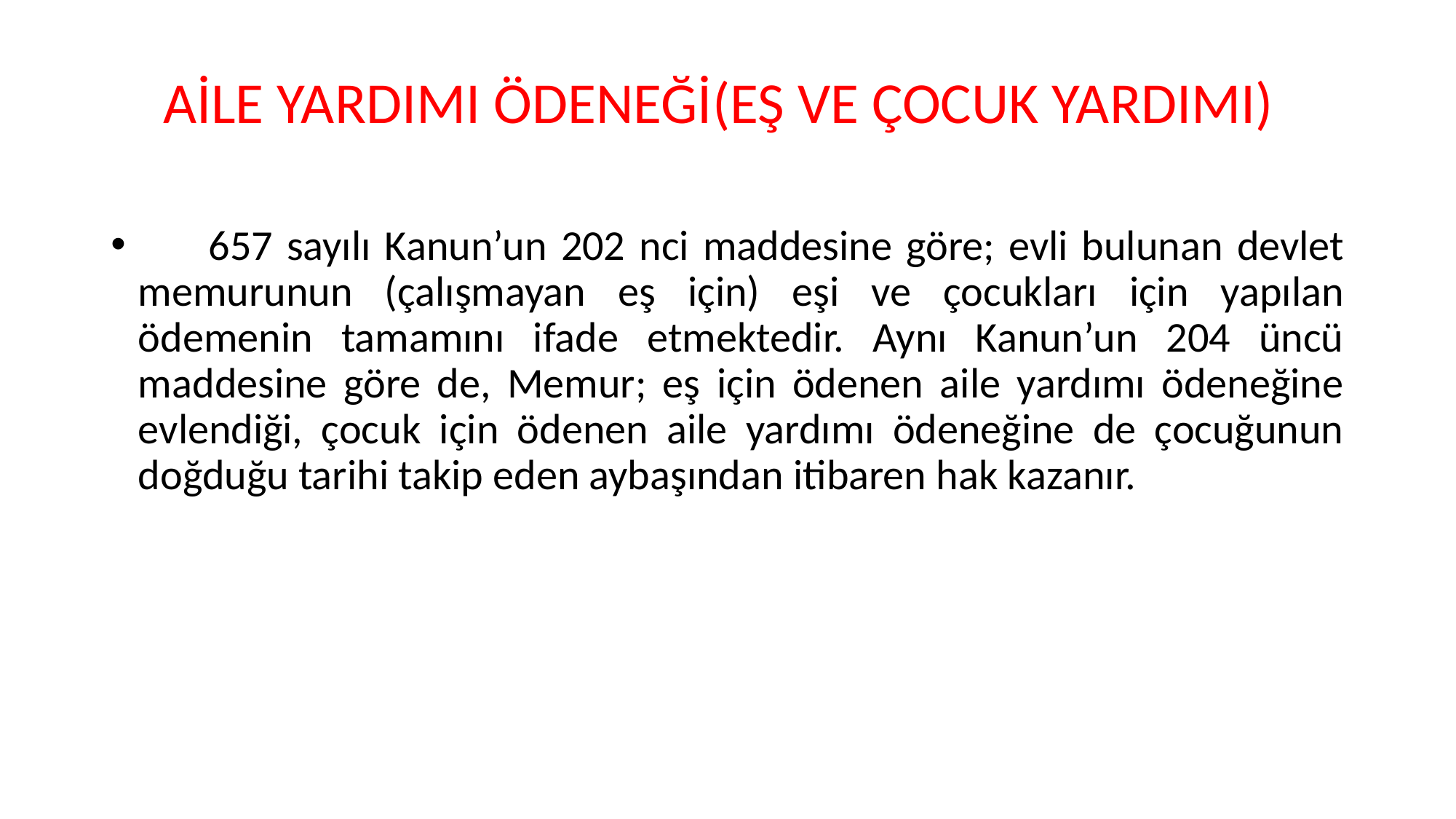

# AİLE YARDIMI ÖDENEĞİ(EŞ VE ÇOCUK YARDIMI)
     657 sayılı Kanun’un 202 nci maddesine göre; evli bulunan devlet memurunun (çalışmayan eş için) eşi ve çocukları için yapılan ödemenin tamamını ifade etmektedir. Aynı Kanun’un 204 üncü maddesine göre de, Memur; eş için ödenen aile yardımı ödeneğine evlendiği, çocuk için ödenen aile yardımı ödeneğine de çocuğunun doğduğu tarihi takip eden aybaşından itibaren hak kazanır.